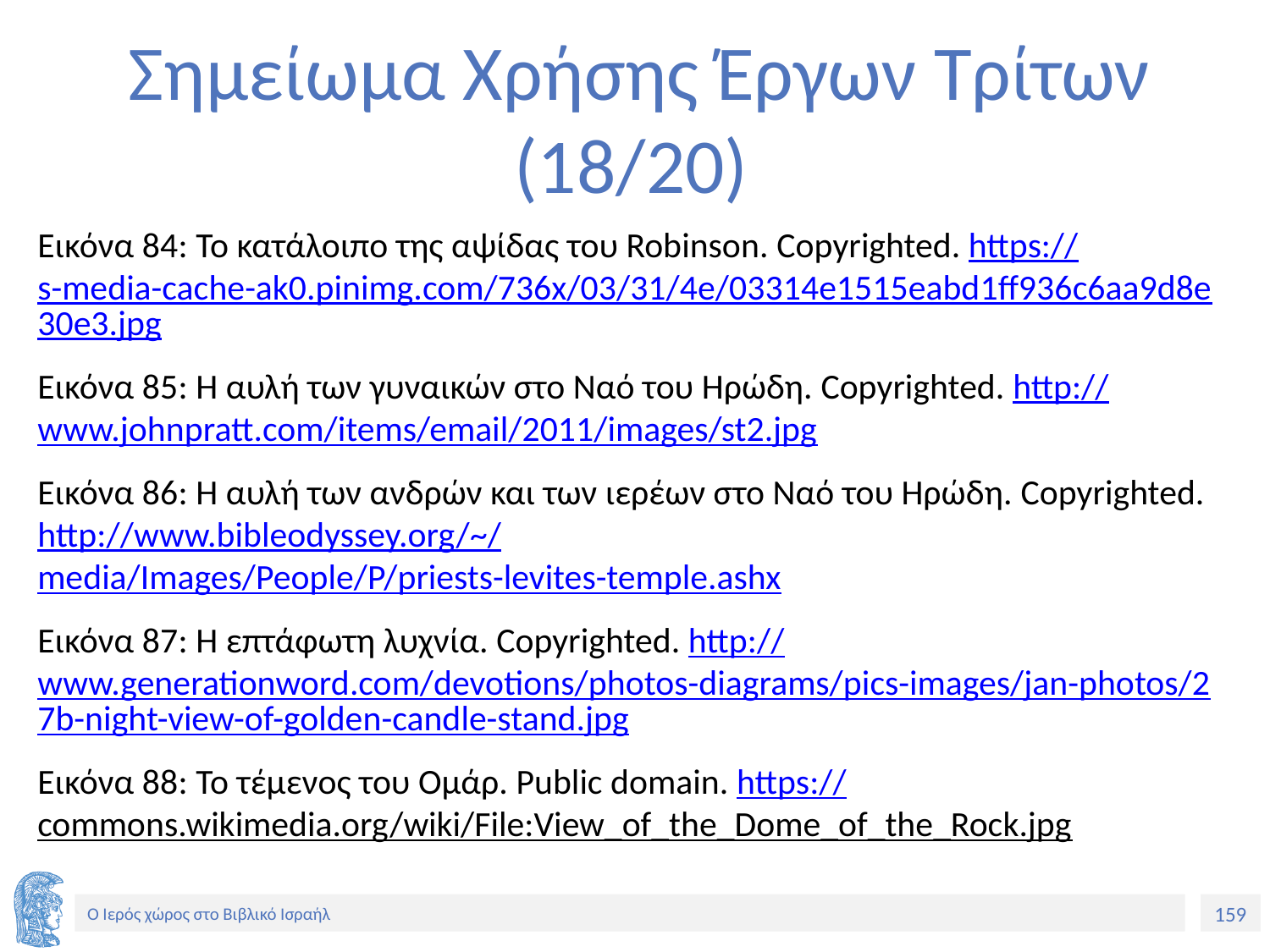

# Σημείωμα Χρήσης Έργων Τρίτων (18/20)
Εικόνα 84: Το κατάλοιπο της αψίδας του Robinson. Copyrighted. https://s-media-cache-ak0.pinimg.com/736x/03/31/4e/03314e1515eabd1ff936c6aa9d8e30e3.jpg
Εικόνα 85: Η αυλή των γυναικών στο Ναό του Ηρώδη. Copyrighted. http://www.johnpratt.com/items/email/2011/images/st2.jpg
Εικόνα 86: Η αυλή των ανδρών και των ιερέων στο Ναό του Ηρώδη. Copyrighted. http://www.bibleodyssey.org/~/media/Images/People/P/priests-levites-temple.ashx
Εικόνα 87: Η επτάφωτη λυχνία. Copyrighted. http://www.generationword.com/devotions/photos-diagrams/pics-images/jan-photos/27b-night-view-of-golden-candle-stand.jpg
Εικόνα 88: Το τέμενος του Ομάρ. Public domain. https://commons.wikimedia.org/wiki/File:View_of_the_Dome_of_the_Rock.jpg